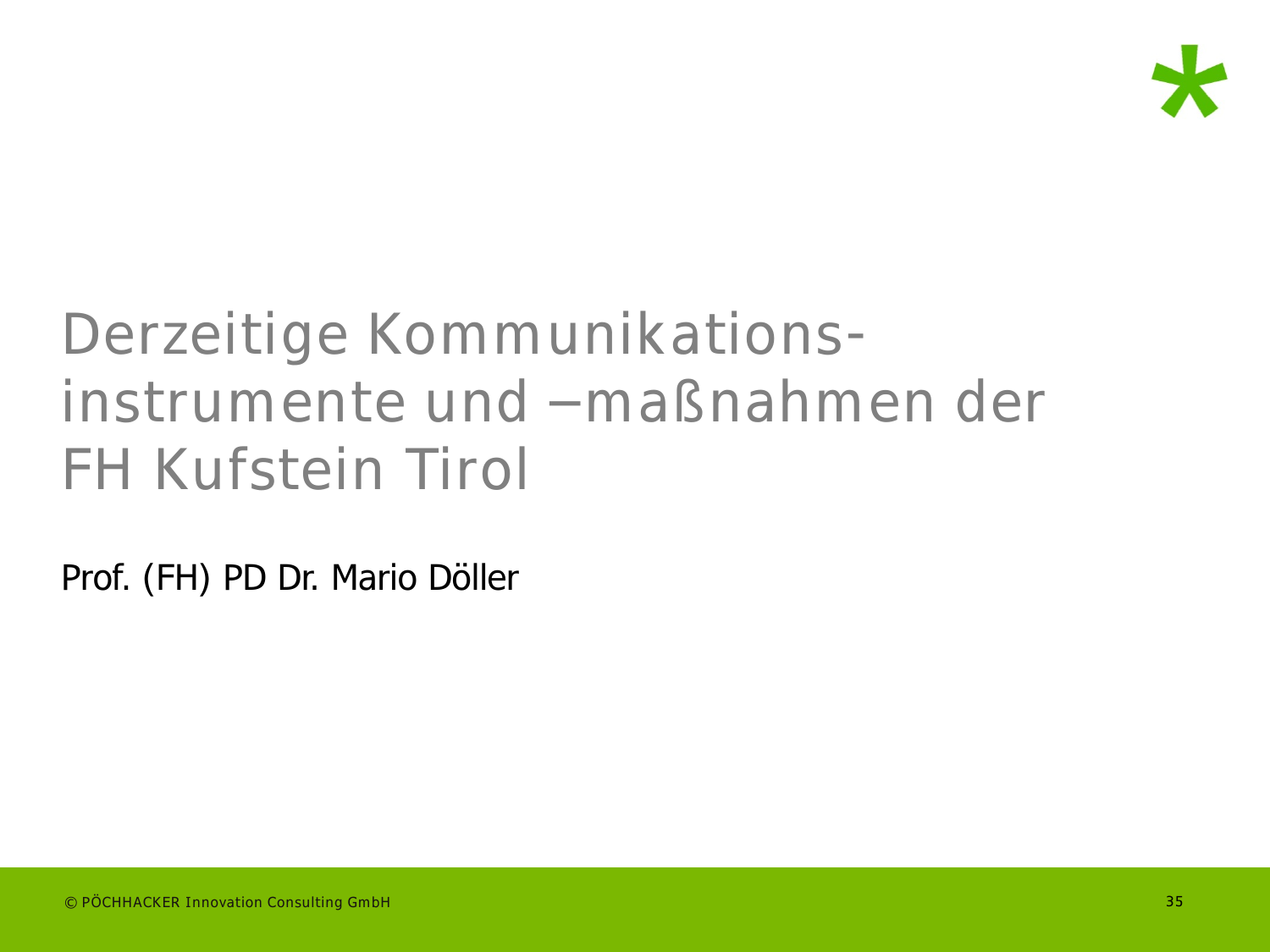

# Derzeitige Kommunikations-instrumente und –maßnahmen der FH Kufstein Tirol
Prof. (FH) PD Dr. Mario Döller